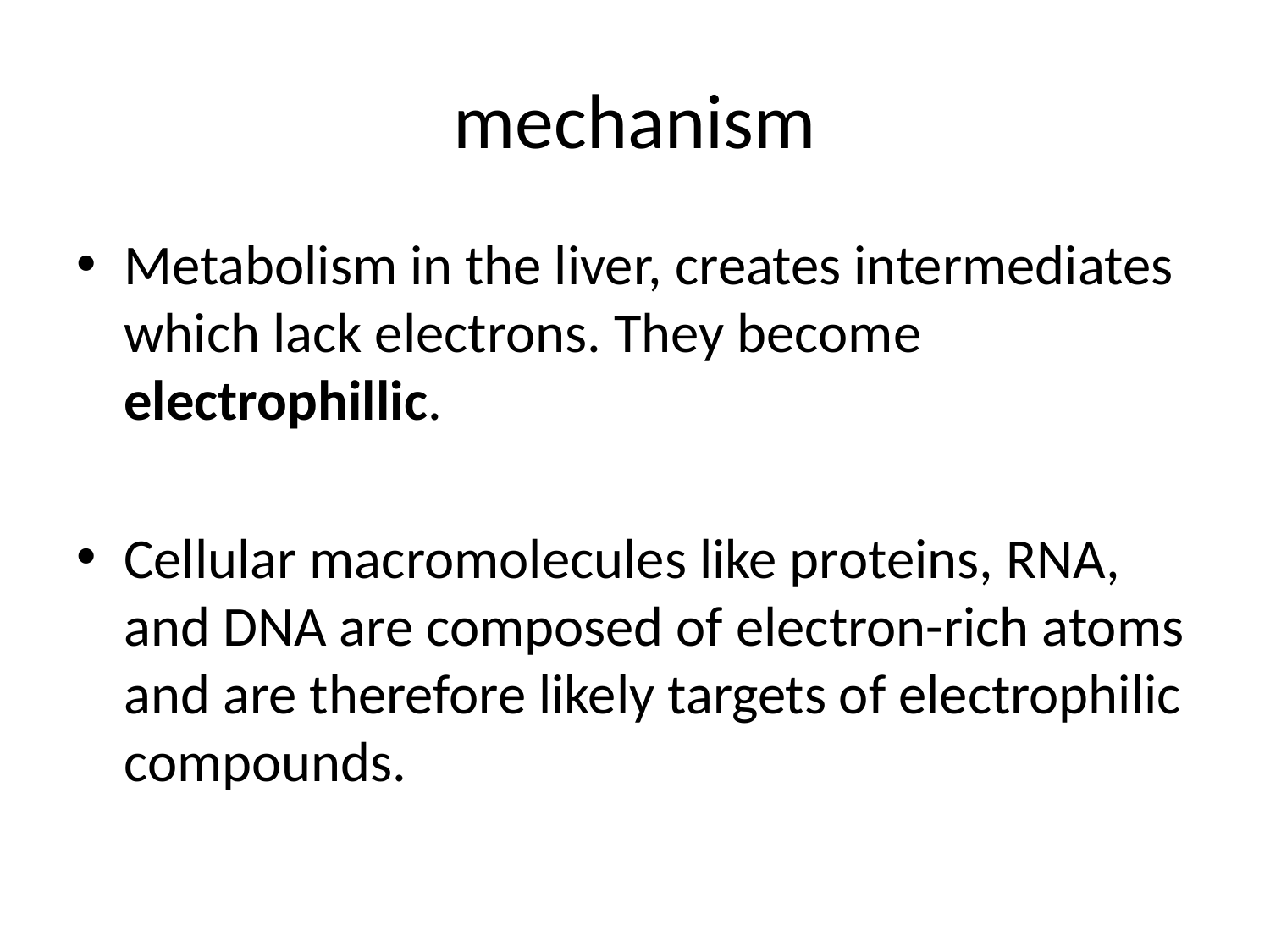

# mechanism
Metabolism in the liver, creates intermediates which lack electrons. They become electrophillic.

Cellular macromolecules like proteins, RNA, and DNA are composed of electron-rich atoms and are therefore likely targets of electrophilic compounds.